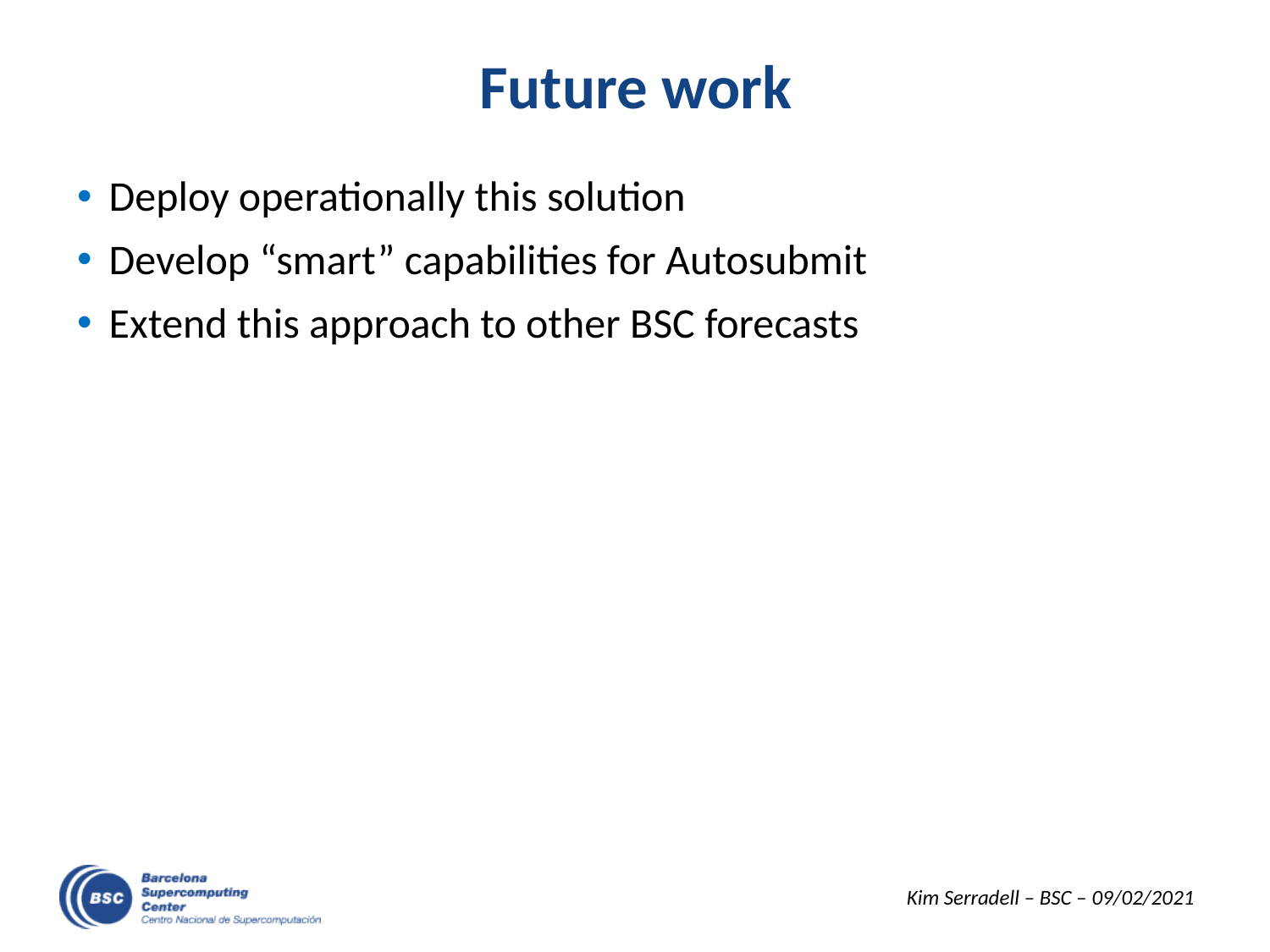

# Future work
Deploy operationally this solution
Develop “smart” capabilities for Autosubmit
Extend this approach to other BSC forecasts